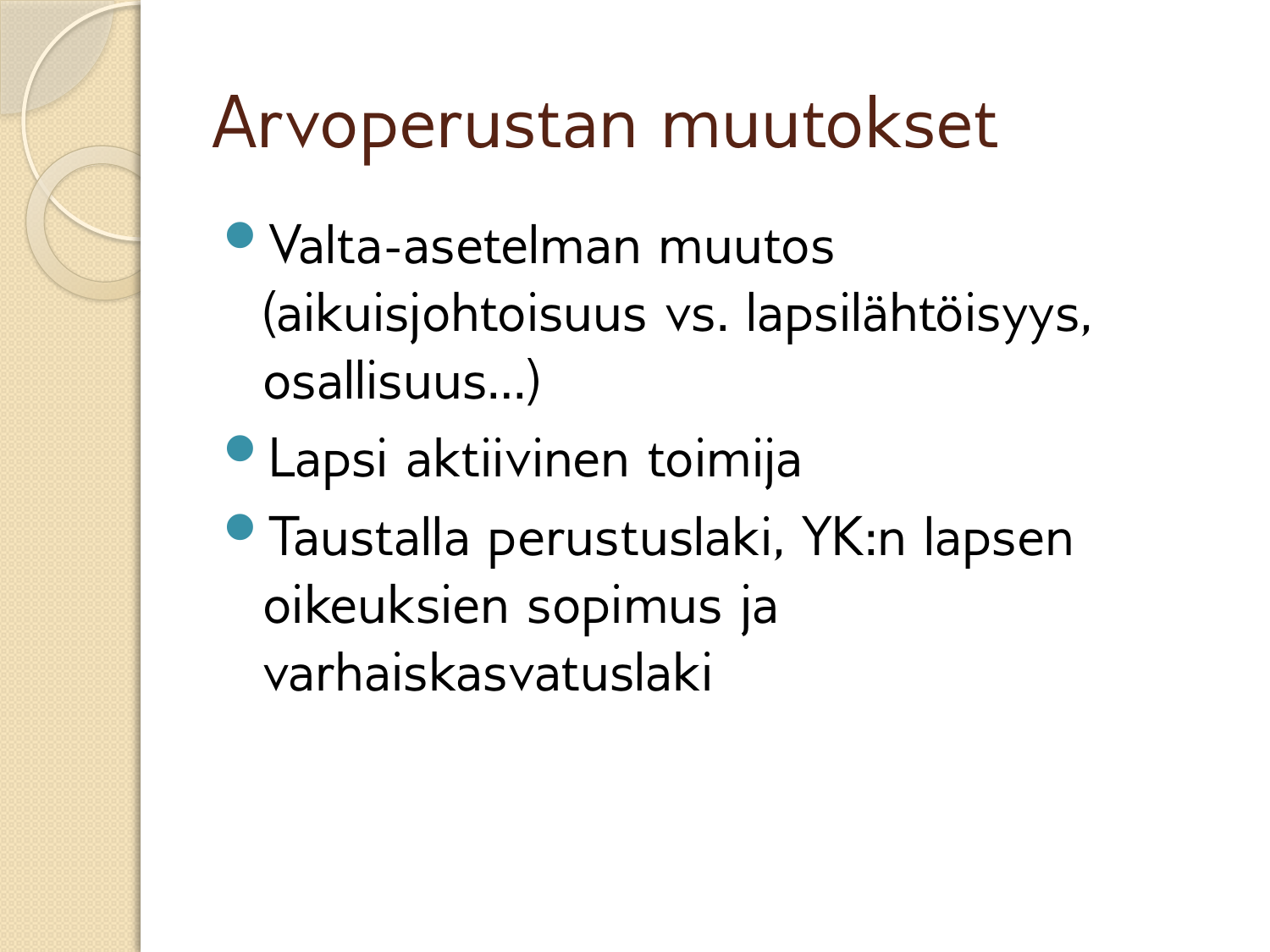

# Arvoperustan muutokset
Valta-asetelman muutos (aikuisjohtoisuus vs. lapsilähtöisyys, osallisuus…)
Lapsi aktiivinen toimija
Taustalla perustuslaki, YK:n lapsen oikeuksien sopimus ja varhaiskasvatuslaki